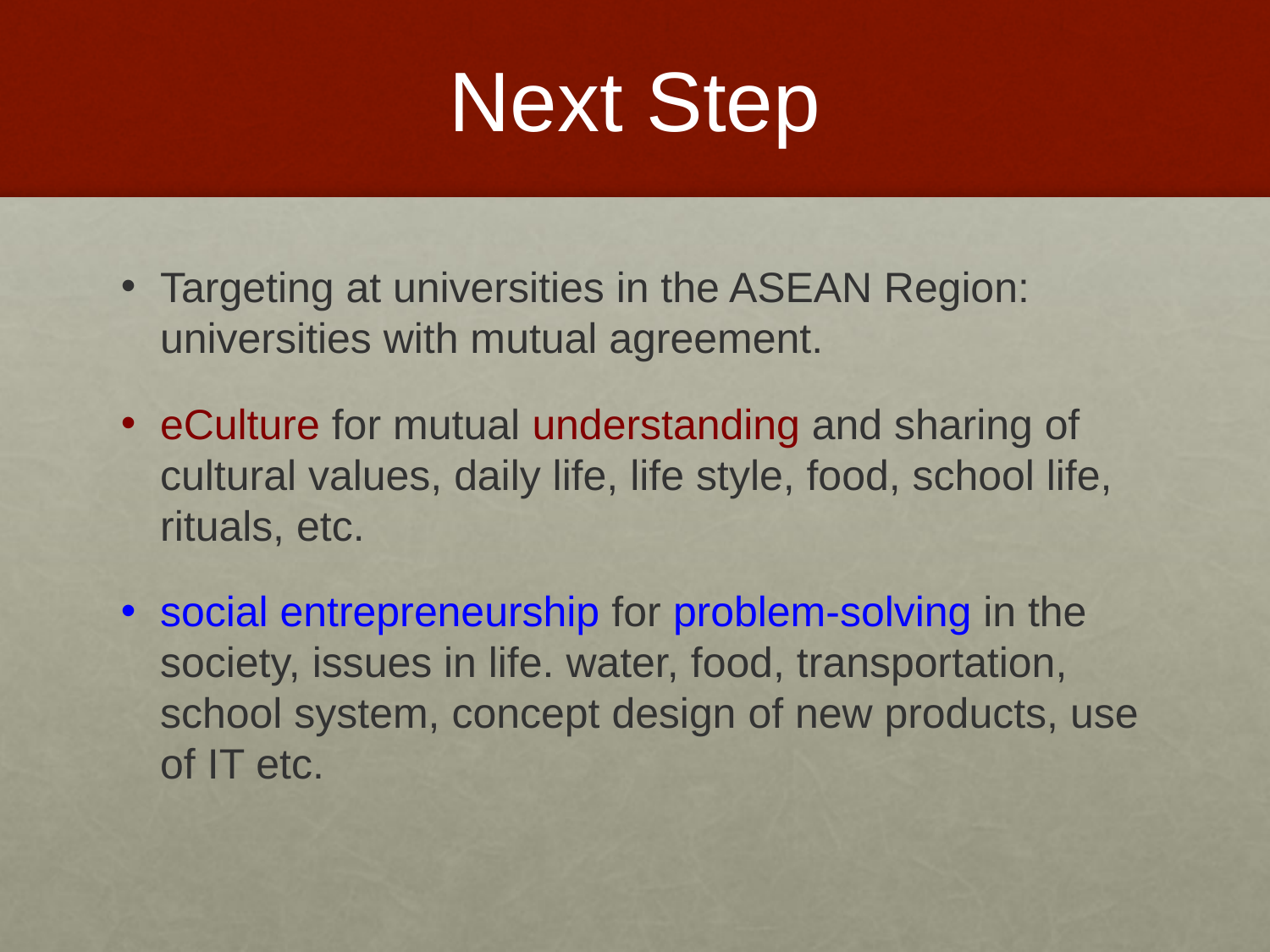

# Next Step
Targeting at universities in the ASEAN Region:
universities with mutual agreement.
eCulture for mutual understanding and sharing of cultural values, daily life, life style, food, school life, rituals, etc.
social entrepreneurship for problem-solving in the society, issues in life. water, food, transportation, school system, concept design of new products, use of IT etc.